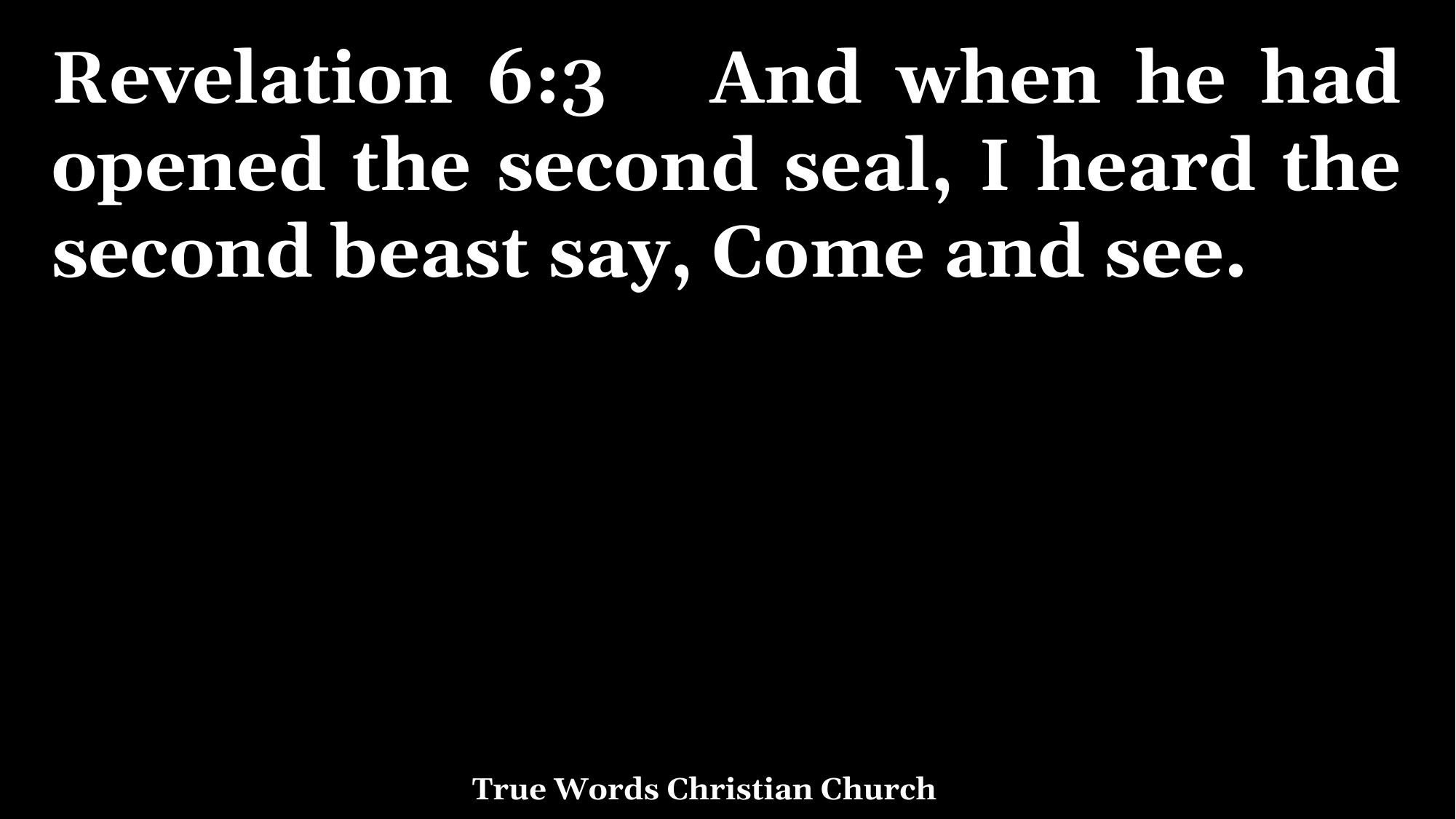

Revelation 6:3   And when he had opened the second seal, I heard the second beast say, Come and see.
True Words Christian Church